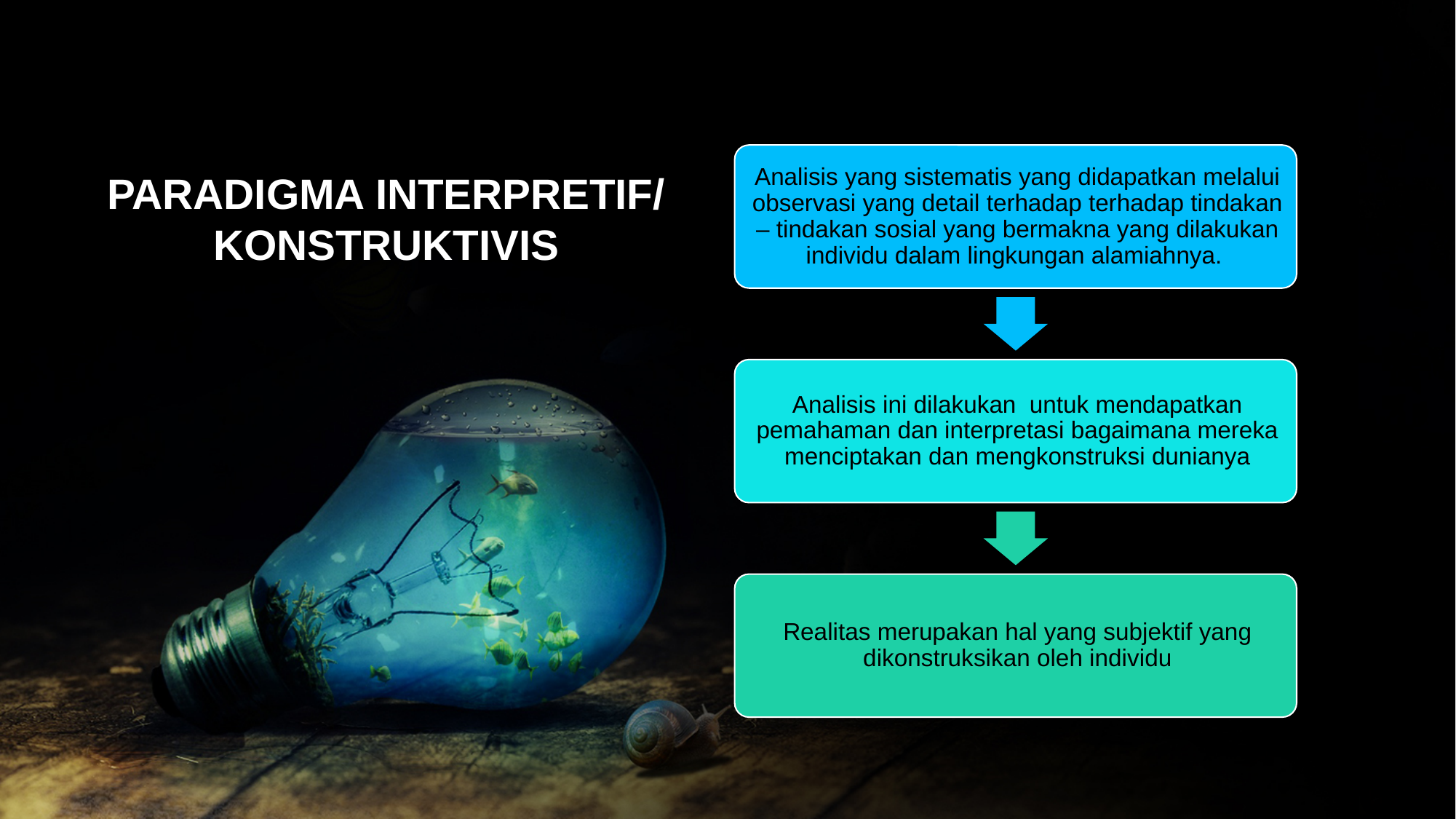

Analisis yang sistematis yang didapatkan melalui observasi yang detail terhadap terhadap tindakan – tindakan sosial yang bermakna yang dilakukan individu dalam lingkungan alamiahnya.

Analisis ini dilakukan  untuk mendapatkan pemahaman dan interpretasi bagaimana mereka menciptakan dan mengkonstruksi dunianya

Realitas merupakan hal yang subjektif yang dikonstruksikan oleh individu
PARADIGMA INTERPRETIF/ KONSTRUKTIVIS